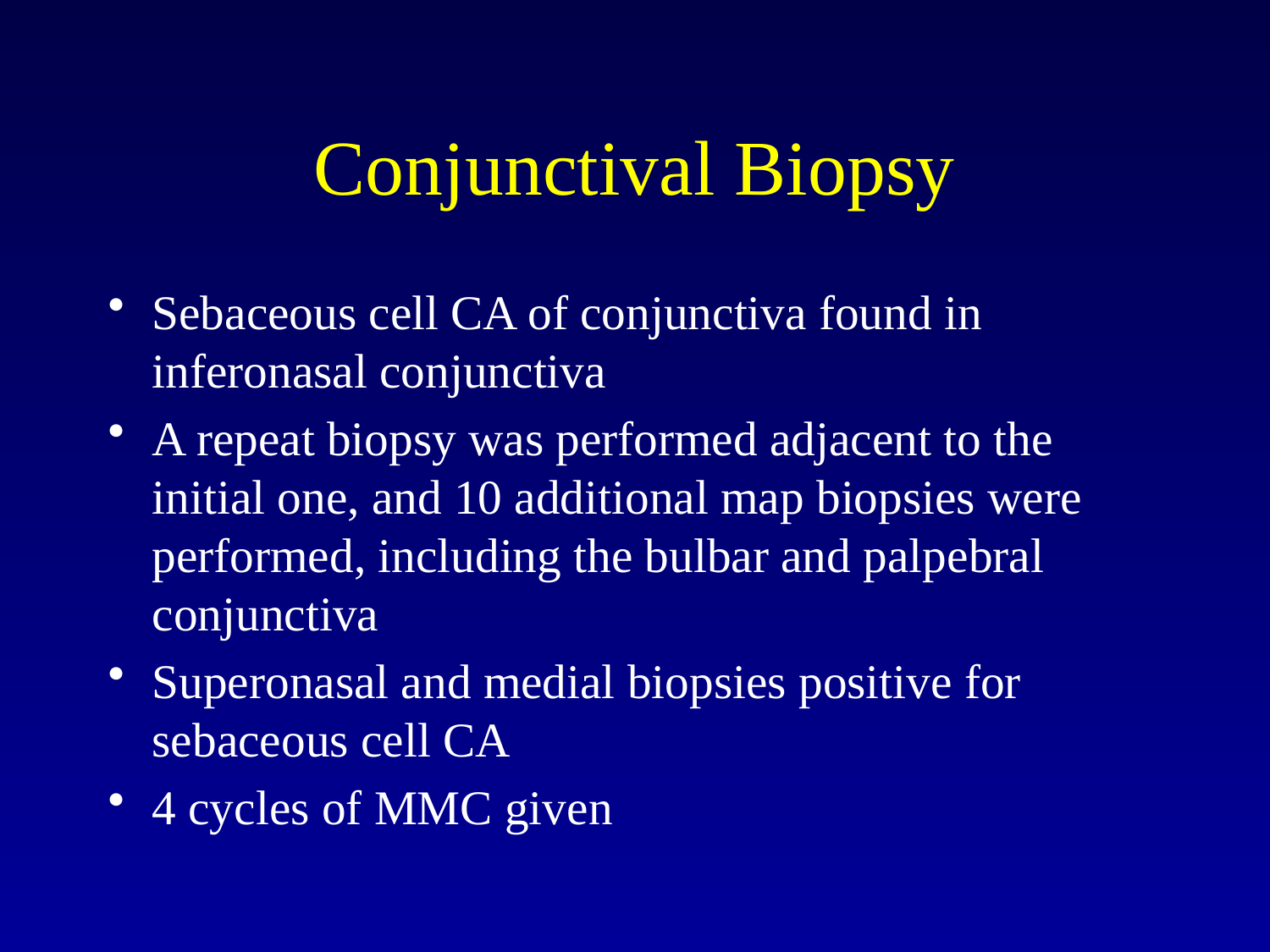

# Conjunctival Biopsy
Sebaceous cell CA of conjunctiva found in inferonasal conjunctiva
A repeat biopsy was performed adjacent to the initial one, and 10 additional map biopsies were performed, including the bulbar and palpebral conjunctiva
Superonasal and medial biopsies positive for sebaceous cell CA
4 cycles of MMC given